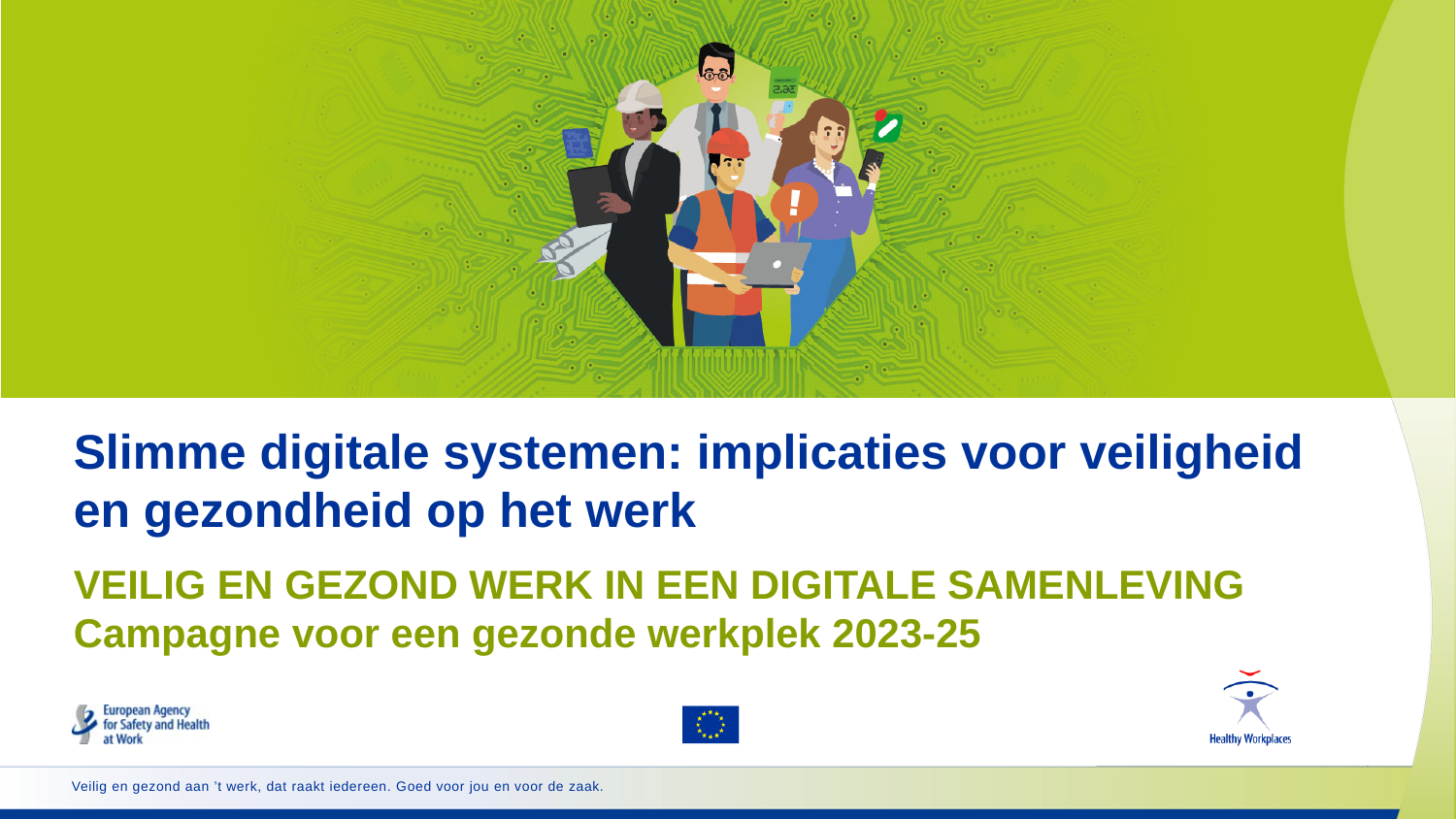

Slimme digitale systemen: implicaties voor veiligheid en gezondheid op het werk
# VEILIG EN GEZOND WERK IN EEN DIGITALE SAMENLEVING Campagne voor een gezonde werkplek 2023-25